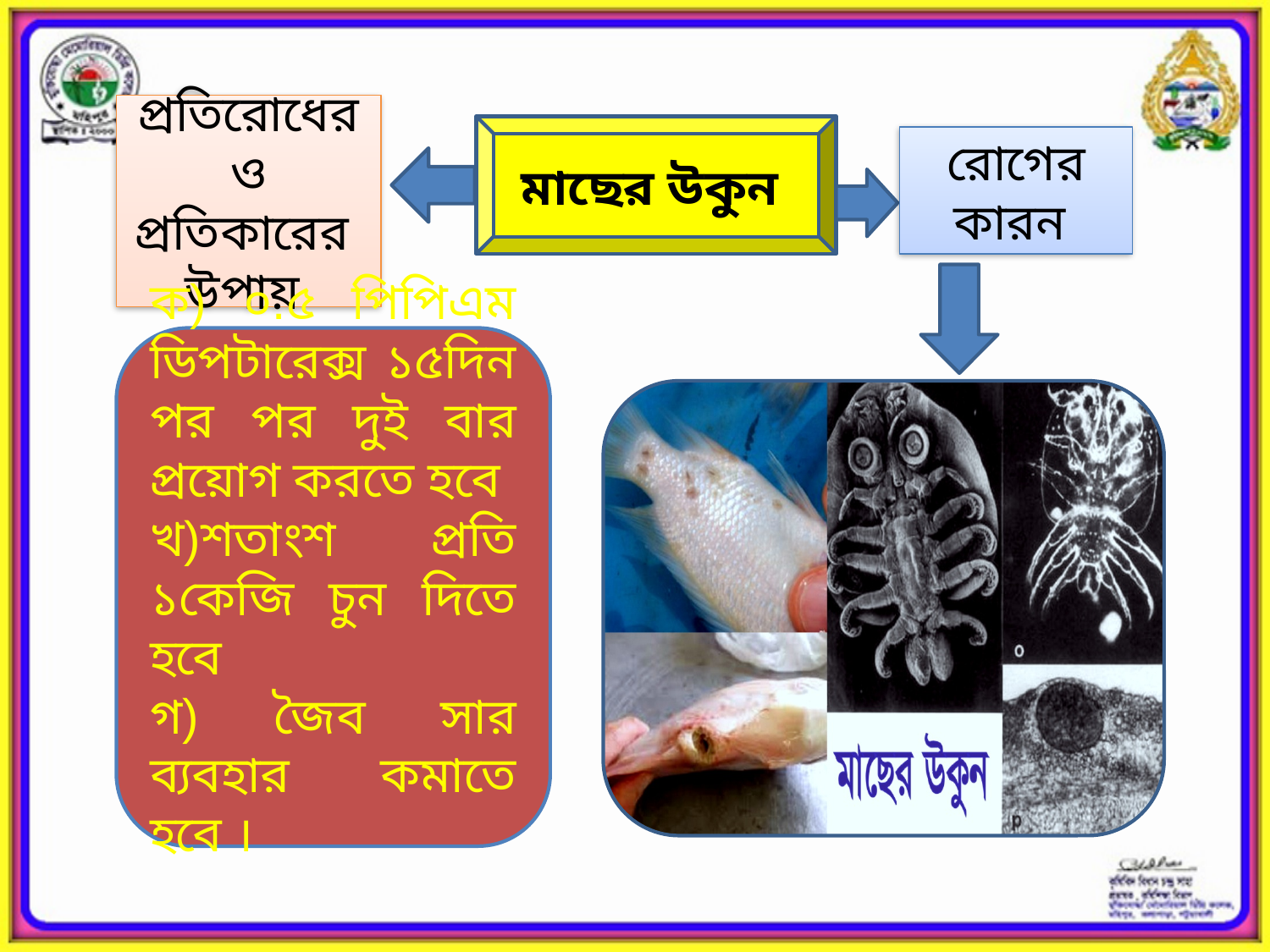

প্রতিরোধের ও প্রতিকারের  উপায়
মাছের উকুন
রোগের কারন

ক) ০.৫ পিপিএম ডিপটারেক্স ১৫দিন পর পর দুই বার প্রয়োগ করতে হবে
খ)শতাংশ প্রতি ১কেজি চুন দিতে হবে
গ) জৈব সার ব্যবহার কমাতে হবে ।